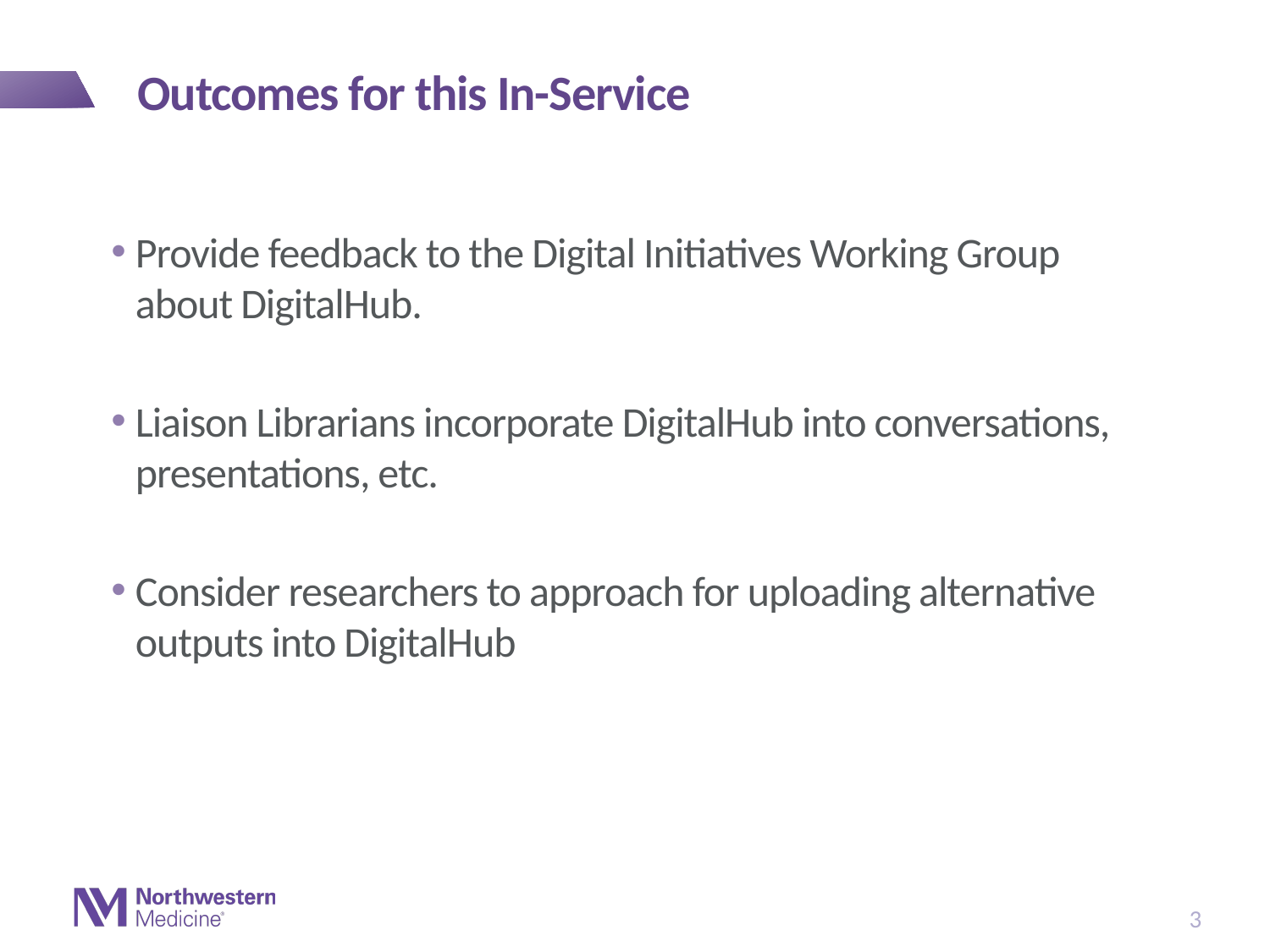

# Outcomes for this In-Service
Provide feedback to the Digital Initiatives Working Group about DigitalHub.

Liaison Librarians incorporate DigitalHub into conversations, presentations, etc.

Consider researchers to approach for uploading alternative outputs into DigitalHub

3